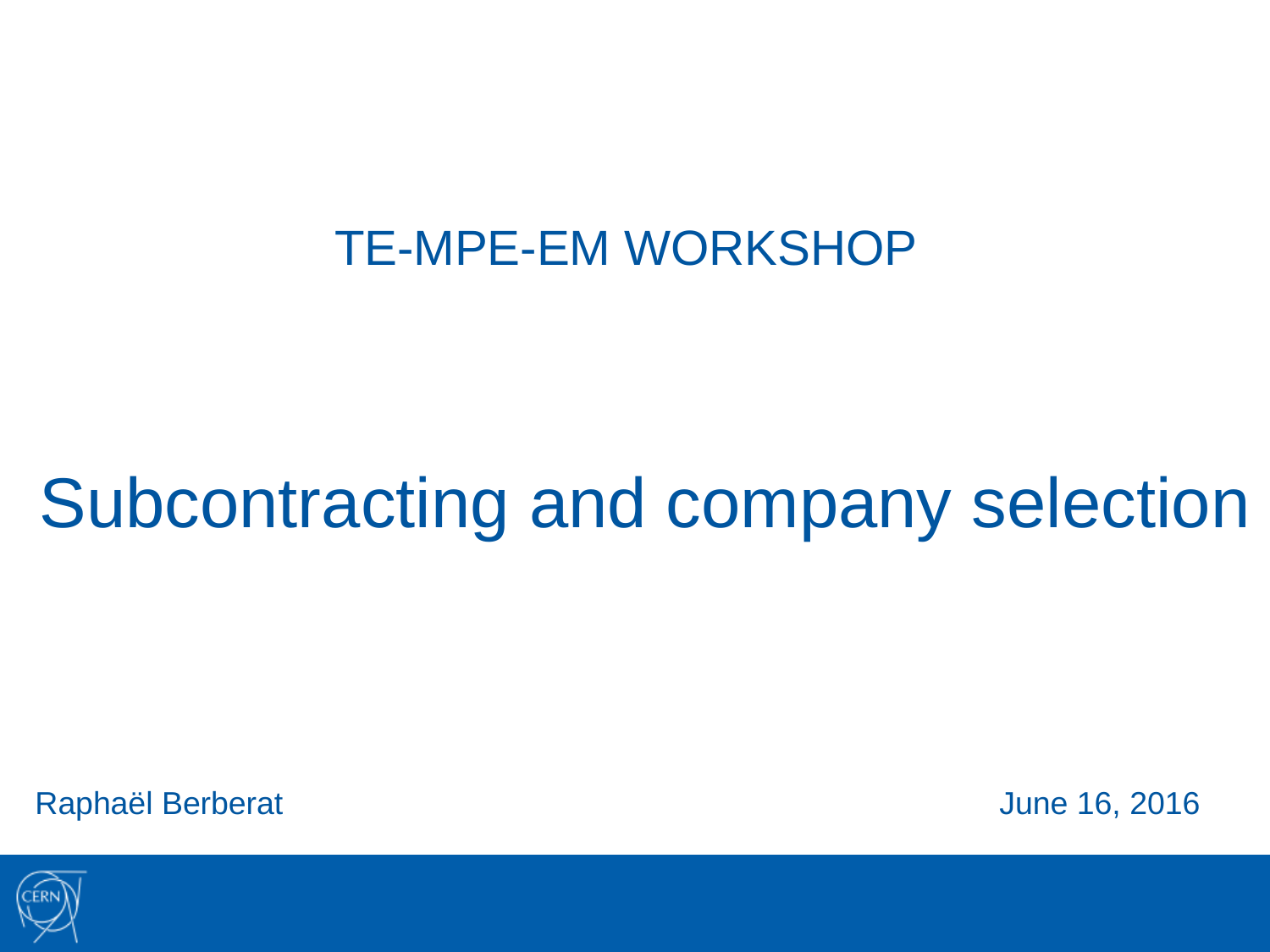

TE-MPE-EM WORKSHOP
Subcontracting and company selection
Raphaël Berberat
June 16, 2016